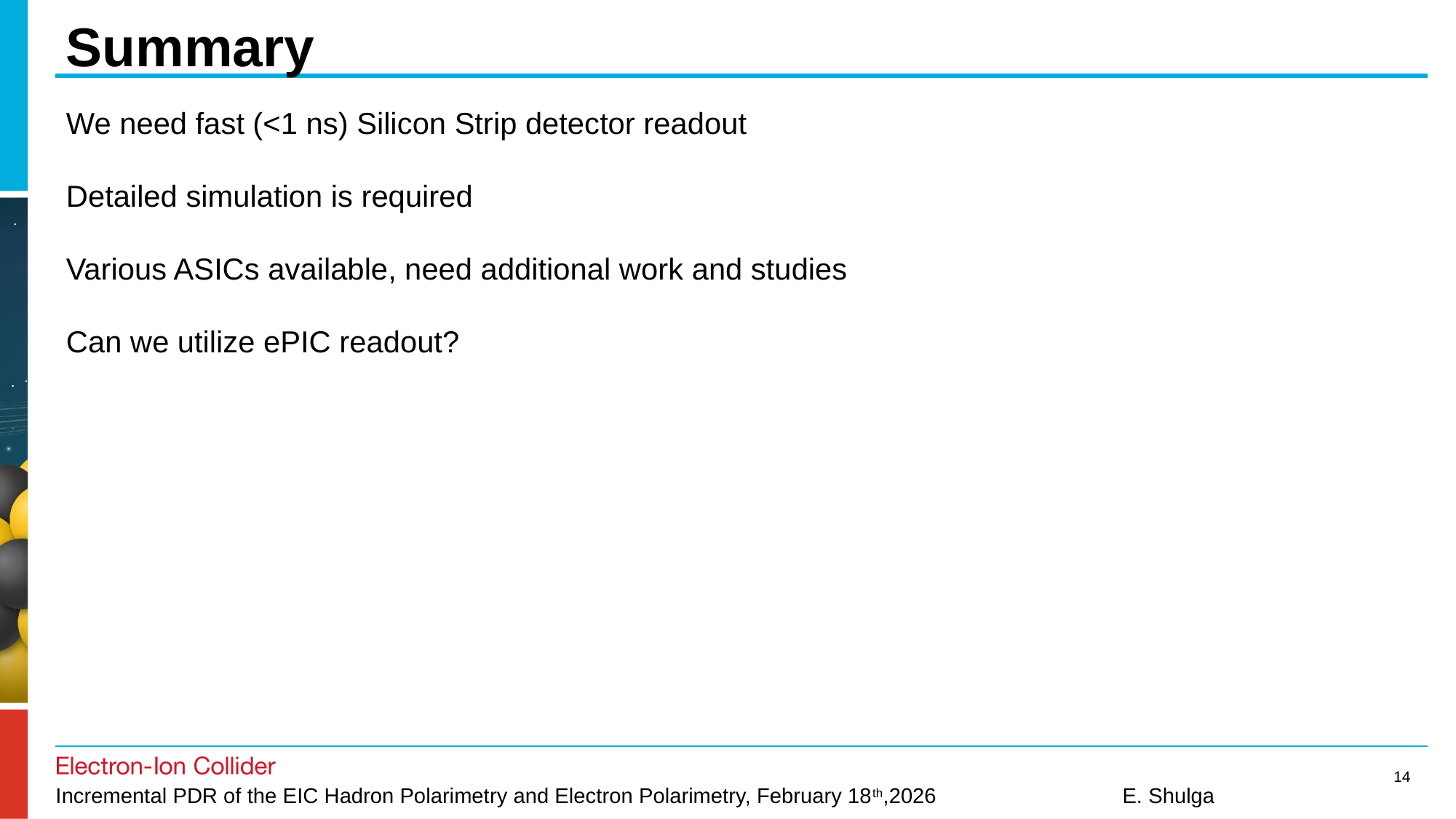

# Summary
We need fast (<1 ns) Silicon Strip detector readout

Detailed simulation is required

Various ASICs available, need additional work and studies

Can we utilize ePIC readout?

14